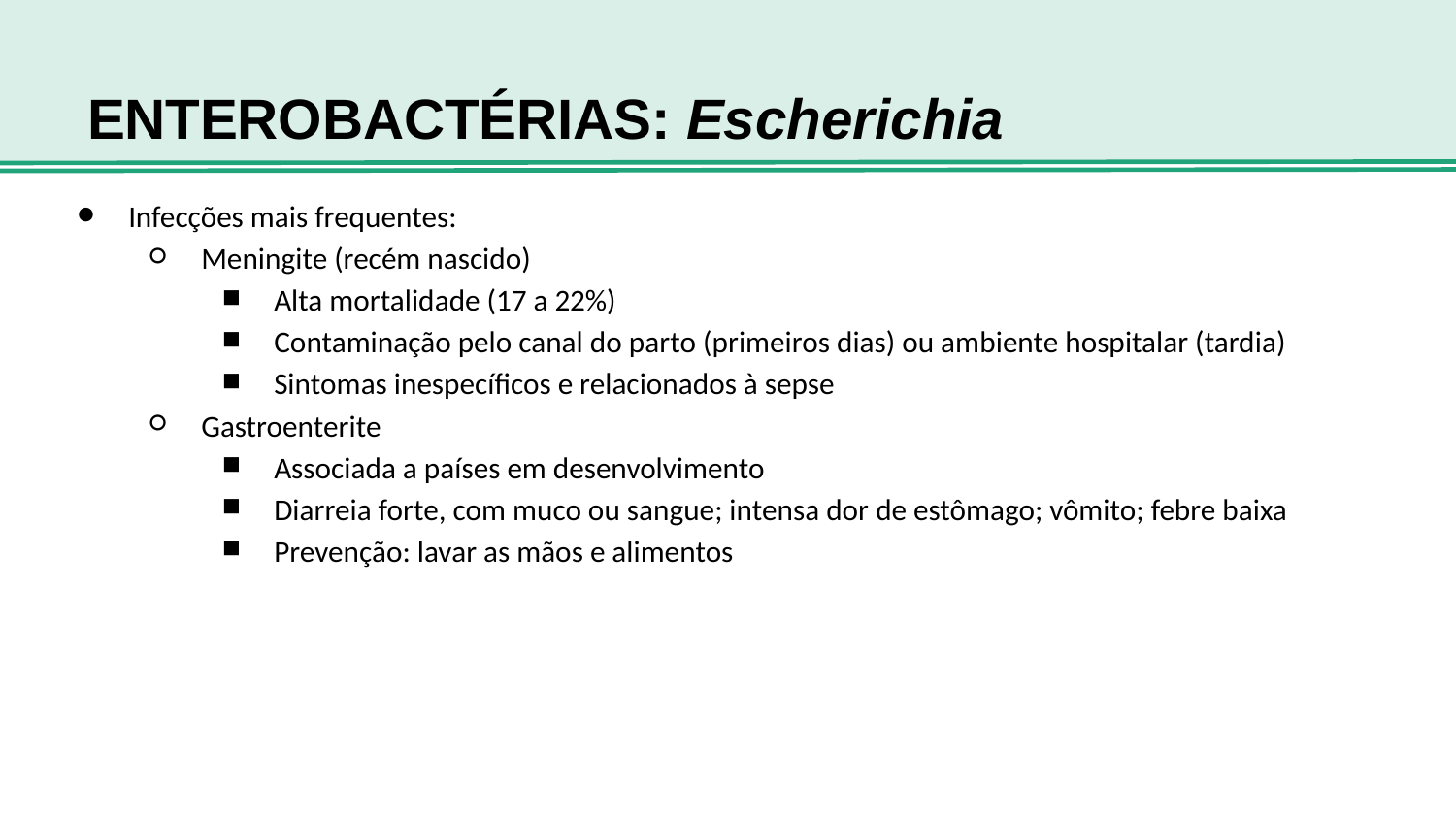

# ENTEROBACTÉRIAS: Escherichia
Infecções mais frequentes:
Meningite (recém nascido)
Alta mortalidade (17 a 22%)
Contaminação pelo canal do parto (primeiros dias) ou ambiente hospitalar (tardia)
Sintomas inespecíficos e relacionados à sepse
Gastroenterite
Associada a países em desenvolvimento
Diarreia forte, com muco ou sangue; intensa dor de estômago; vômito; febre baixa
Prevenção: lavar as mãos e alimentos